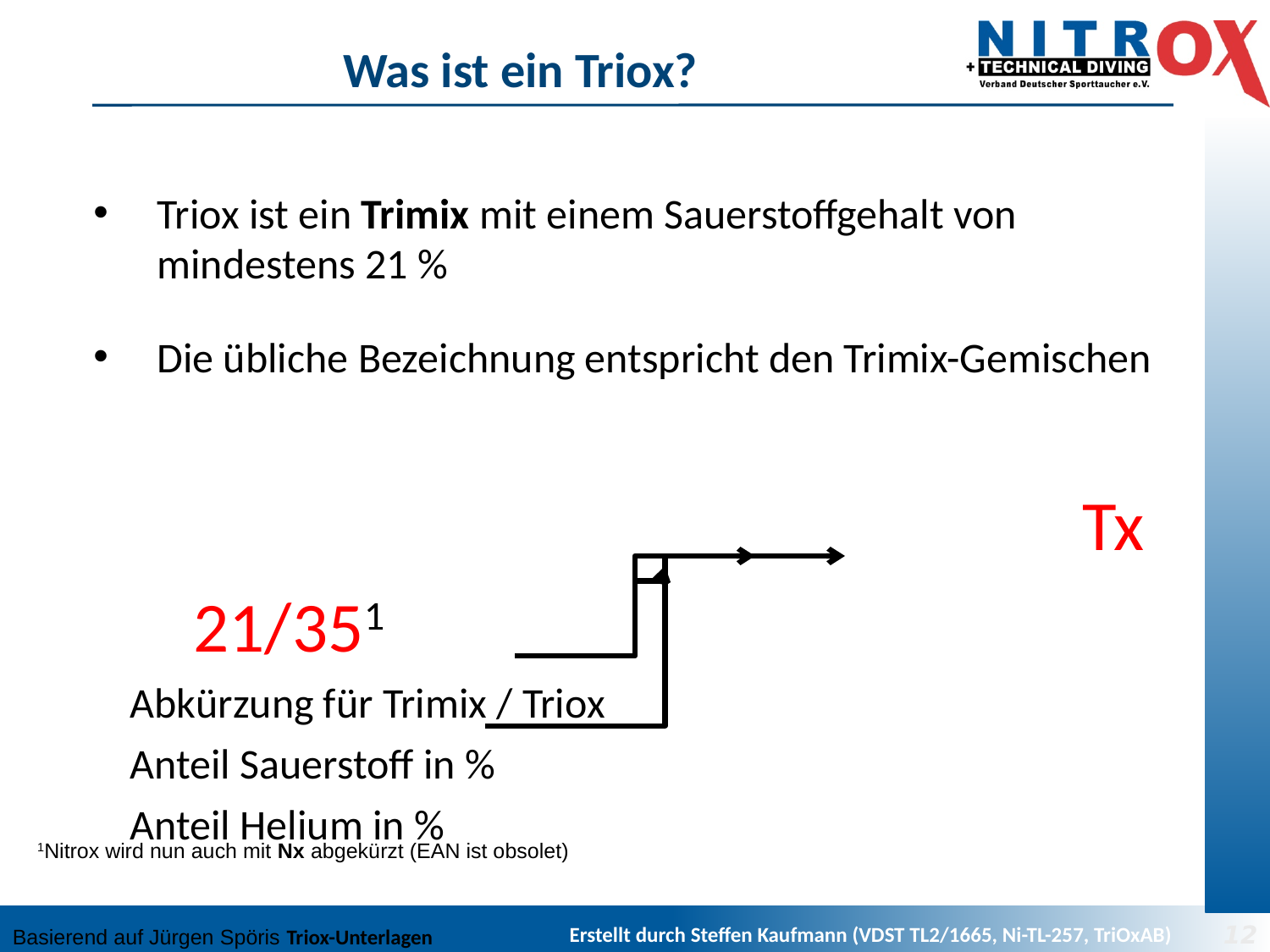

# Was ist ein Triox?
Triox ist ein Trimix mit einem Sauerstoffgehalt von mindestens 21 %
Die übliche Bezeichnung entspricht den Trimix-Gemischen

								Tx 21/351
Abkürzung für Trimix / Triox
Anteil Sauerstoff in %
Anteil Helium in %
1Nitrox wird nun auch mit Nx abgekürzt (EAN ist obsolet)
Basierend auf Jürgen Spöris Triox-Unterlagen